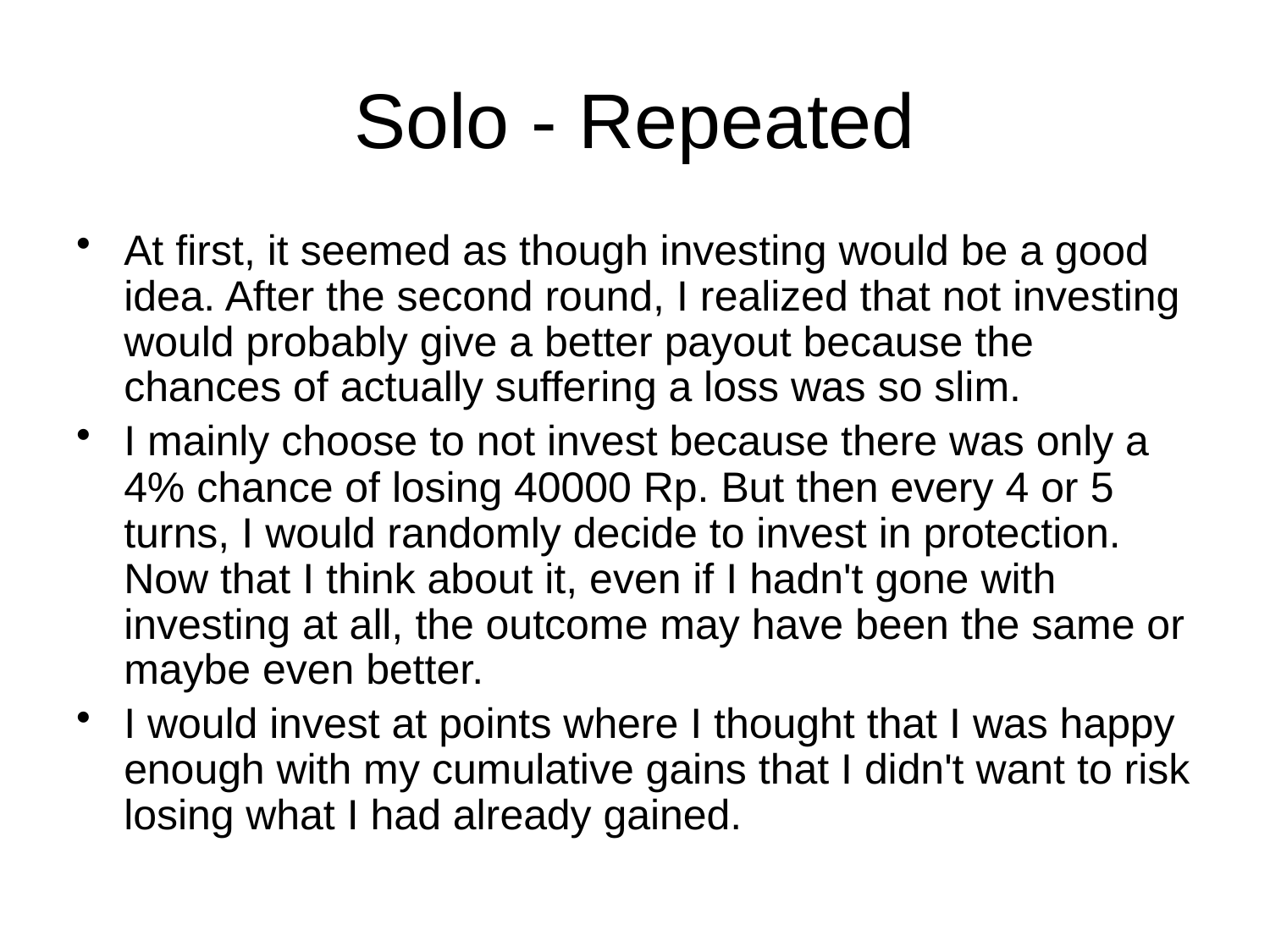

# Solo - Repeated
At first, it seemed as though investing would be a good idea. After the second round, I realized that not investing would probably give a better payout because the chances of actually suffering a loss was so slim.
I mainly choose to not invest because there was only a 4% chance of losing 40000 Rp. But then every 4 or 5 turns, I would randomly decide to invest in protection. Now that I think about it, even if I hadn't gone with investing at all, the outcome may have been the same or maybe even better.
I would invest at points where I thought that I was happy enough with my cumulative gains that I didn't want to risk losing what I had already gained.